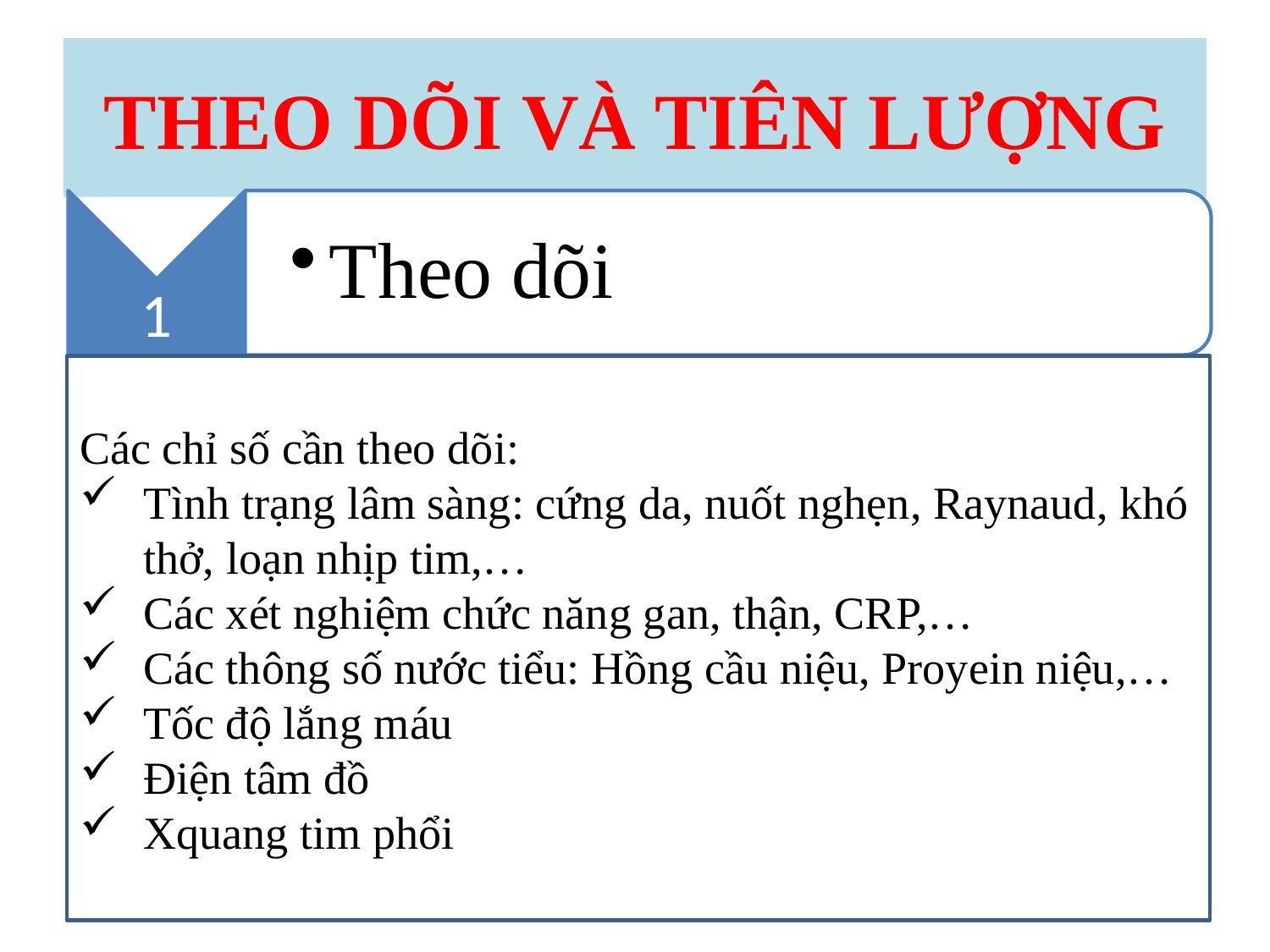

# THEO DÕI VÀ TIÊN LƯỢNG
1
Theo dõi
2
Tiên lượng
Các chỉ số cần theo dõi:
Tình trạng lâm sàng: cứng da, nuốt nghẹn, Raynaud, khó thở, loạn nhịp tim,…
Các xét nghiệm chức năng gan, thận, CRP,…
Các thông số nước tiểu: Hồng cầu niệu, Proyein niệu,…
Tốc độ lắng máu
Điện tâm đồ
Xquang tim phổi